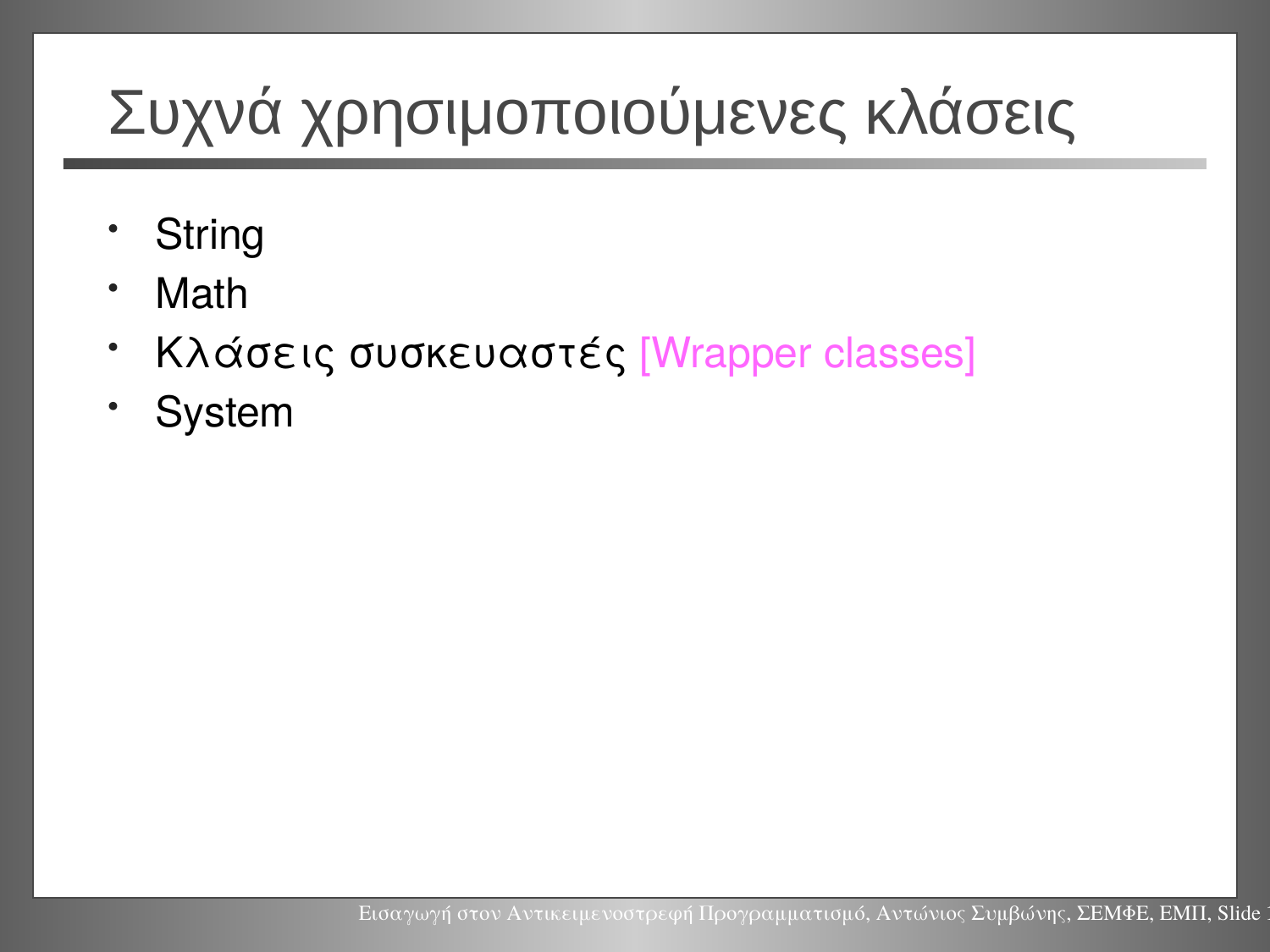

# Συχνά χρησιμοποιούμενες κλάσεις
String
Math
Κλάσεις συσκευαστές [Wrapper classes]
System